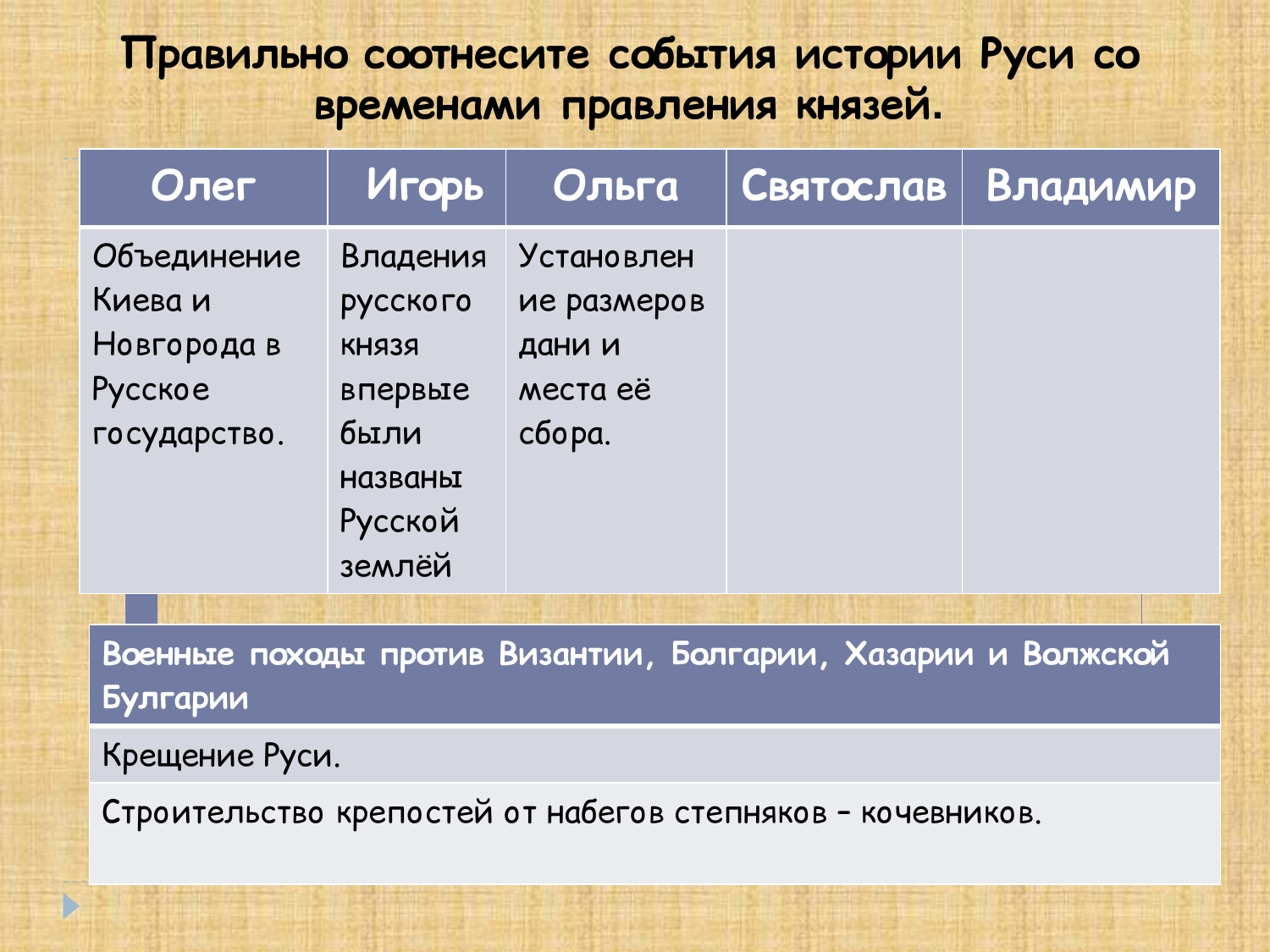

# Правильно соотнесите события истории Руси со временами правления князей.
| Олег | Игорь | Ольга | Святослав | Владимир |
| --- | --- | --- | --- | --- |
| Объединение Киева и Новгорода в Русское государство. | Владения русского князя впервые были названы Русской землёй | Установление размеров дани и места её сбора. |  |  |

| Военные походы против Византии, Болгарии, Хазарии и Волжской Булгарии |
| --- |
| Крещение Руси. |
| Строительство крепостей от набегов степняков – кочевников. |